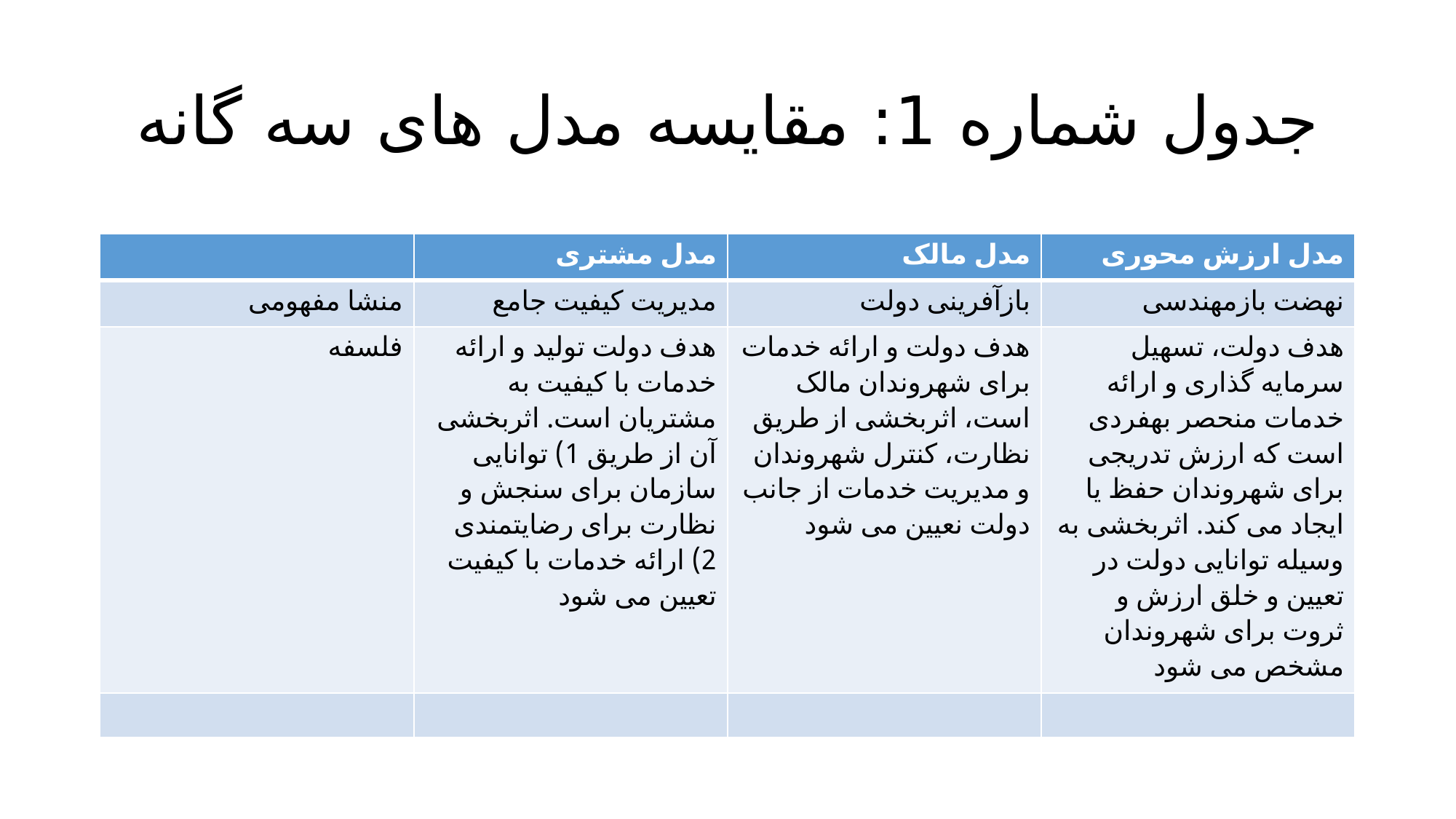

# جدول شماره 1: مقایسه مدل های سه گانه
|  | مدل مشتری | مدل مالک | مدل ارزش محوری |
| --- | --- | --- | --- |
| منشا مفهومی | مدیریت کیفیت جامع | بازآفرینی دولت | نهضت بازمهندسی |
| فلسفه | هدف دولت تولید و ارائه خدمات با کیفیت به مشتریان است. اثربخشی آن از طریق 1) توانایی سازمان برای سنجش و نظارت برای رضایتمندی 2) ارائه خدمات با کیفیت تعیین می شود | هدف دولت و ارائه خدمات برای شهروندان مالک است، اثربخشی از طریق نظارت، کنترل شهروندان و مدیریت خدمات از جانب دولت نعیین می شود | هدف دولت، تسهیل سرمایه گذاری و ارائه خدمات منحصر بهفردی است که ارزش تدریجی برای شهروندان حفظ یا ایجاد می کند. اثربخشی به وسیله توانایی دولت در تعیین و خلق ارزش و ثروت برای شهروندان مشخص می شود |
|  |  |  |  |